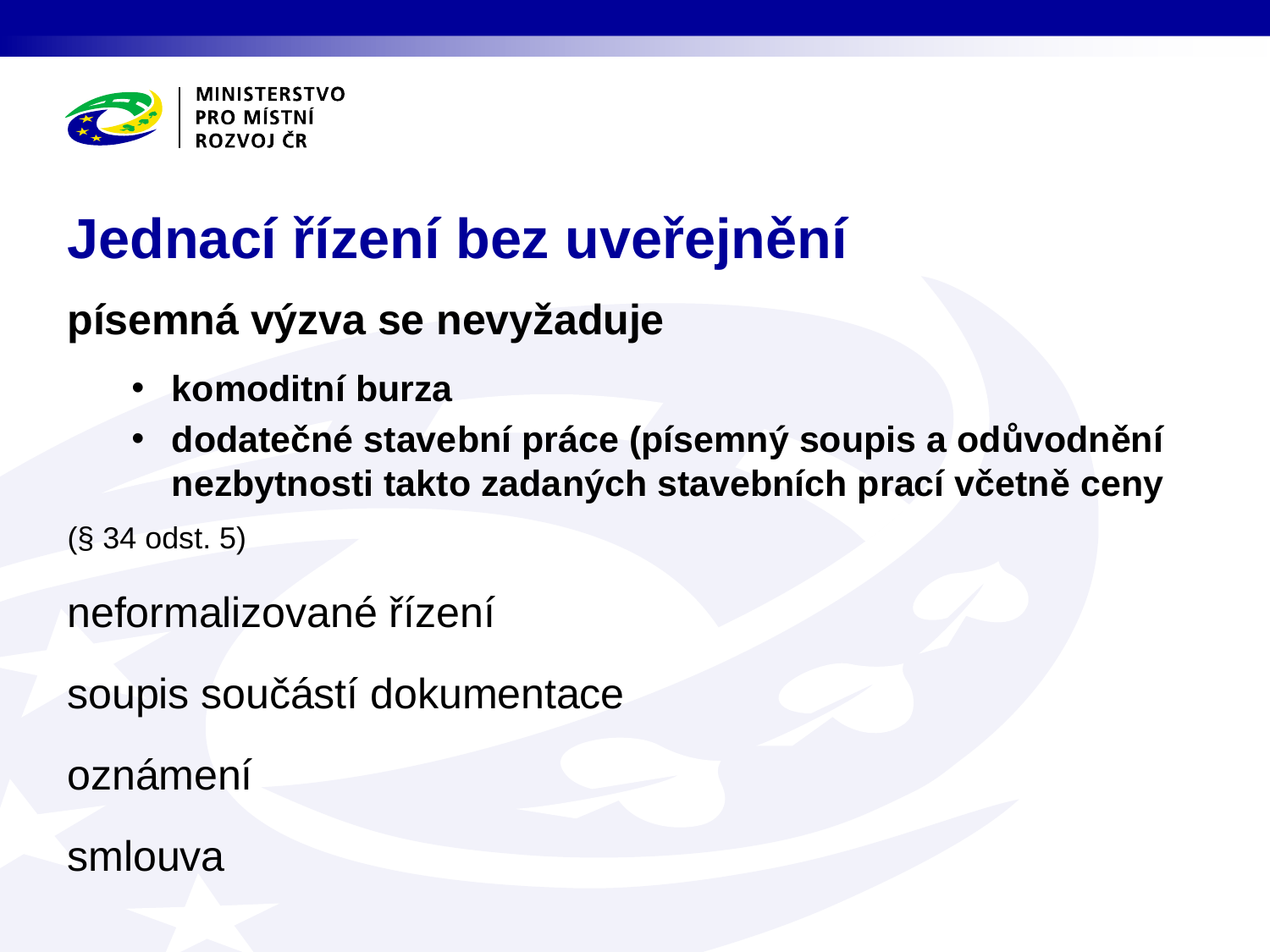

# Jednací řízení bez uveřejnění
písemná výzva se nevyžaduje
komoditní burza
dodatečné stavební práce (písemný soupis a odůvodnění nezbytnosti takto zadaných stavebních prací včetně ceny
(§ 34 odst. 5)
neformalizované řízení
soupis součástí dokumentace
oznámení
smlouva